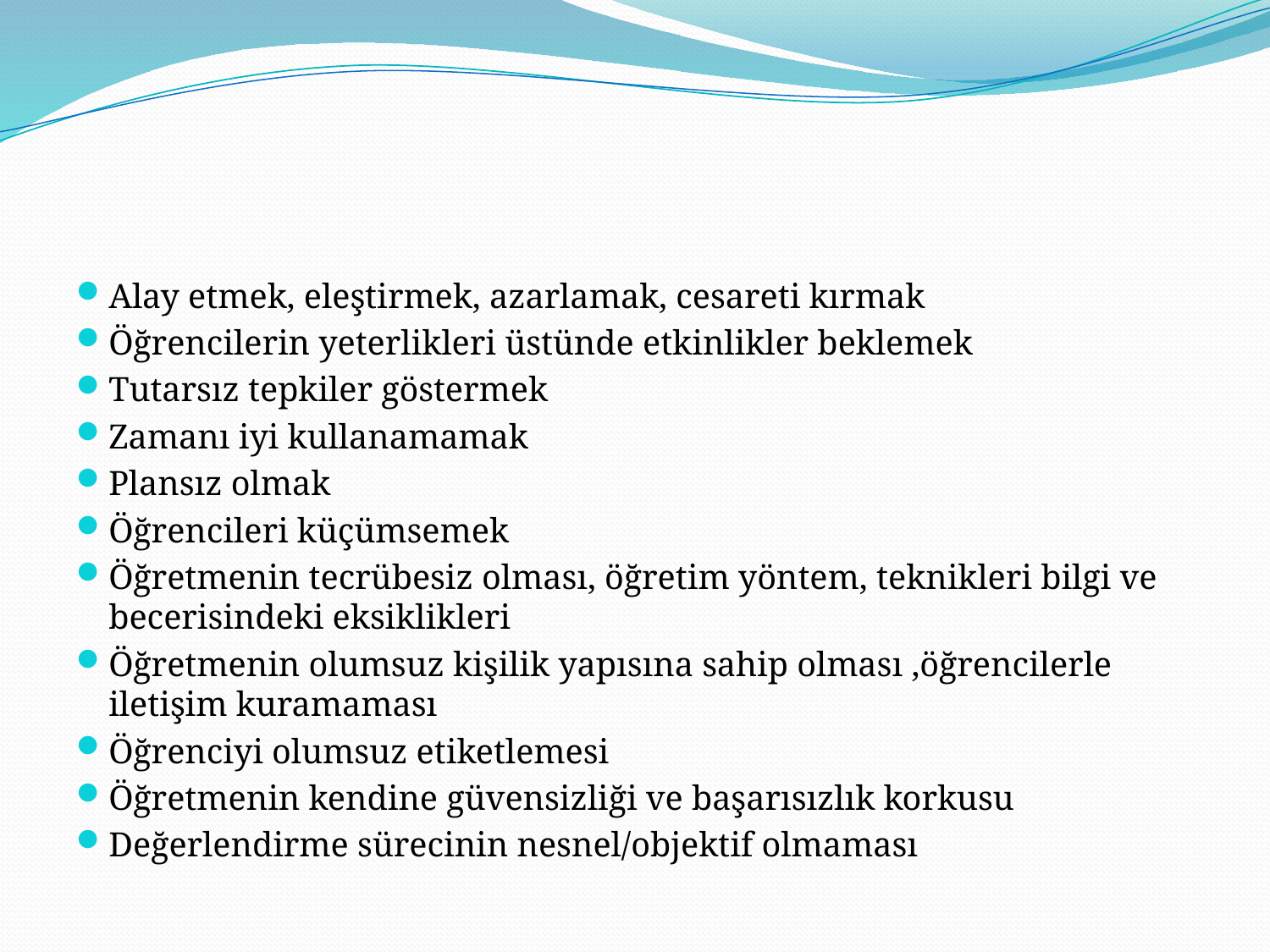

#
Alay etmek, eleştirmek, azarlamak, cesareti kırmak
Öğrencilerin yeterlikleri üstünde etkinlikler beklemek
Tutarsız tepkiler göstermek
Zamanı iyi kullanamamak
Plansız olmak
Öğrencileri küçümsemek
Öğretmenin tecrübesiz olması, öğretim yöntem, teknikleri bilgi ve becerisindeki eksiklikleri
Öğretmenin olumsuz kişilik yapısına sahip olması ,öğrencilerle iletişim kuramaması
Öğrenciyi olumsuz etiketlemesi
Öğretmenin kendine güvensizliği ve başarısızlık korkusu
Değerlendirme sürecinin nesnel/objektif olmaması